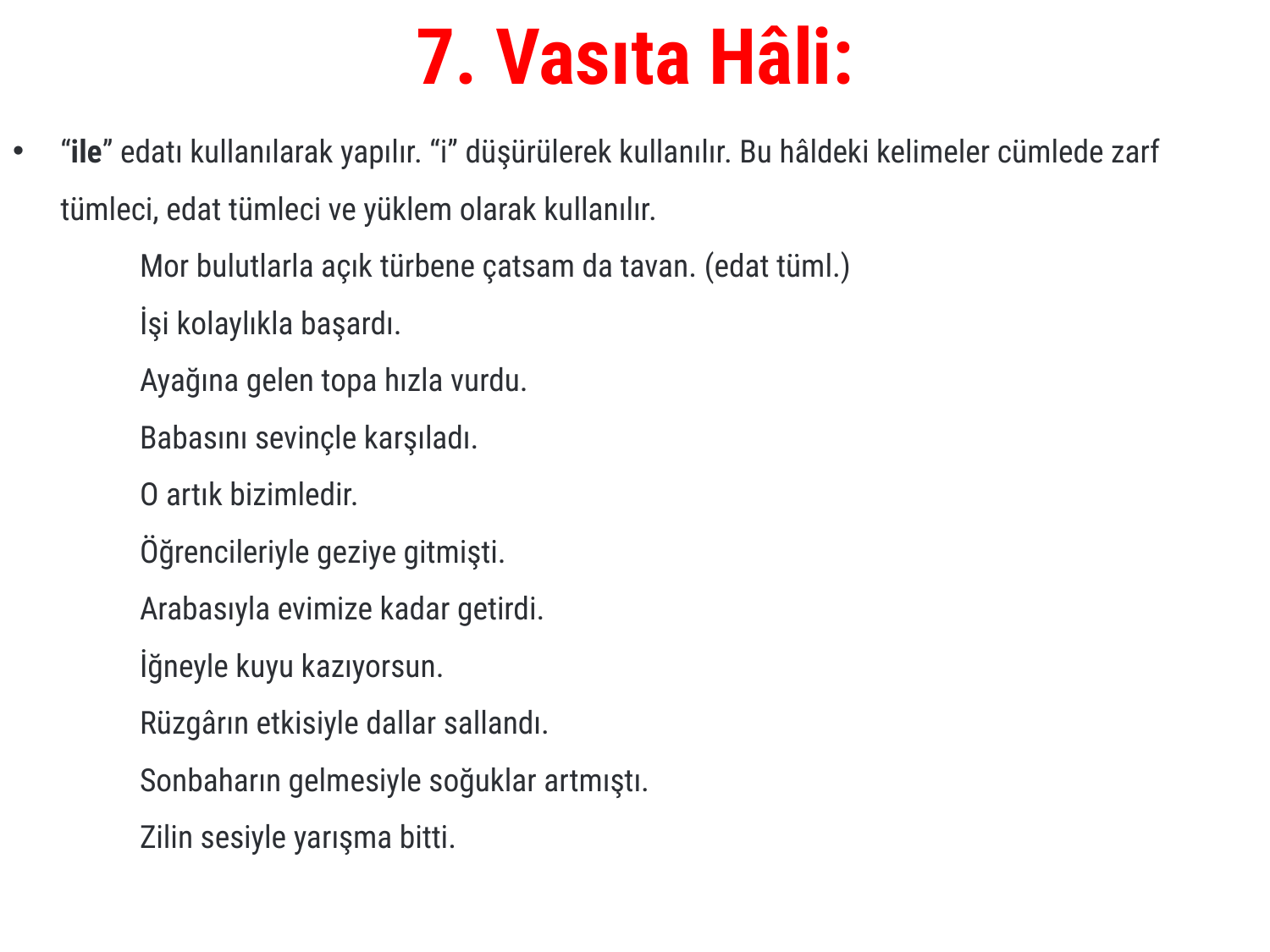

# 7. Vasıta Hâli:
“ile” edatı kullanılarak yapılır. “i” düşürülerek kullanılır. Bu hâldeki kelimeler cümlede zarf tümleci, edat tümleci ve yüklem olarak kullanılır.
	Mor bulutlarla açık türbene çatsam da tavan. (edat tüml.)
	İşi kolaylıkla başardı.
	Ayağına gelen topa hızla vurdu.
	Babasını sevinçle karşıladı.
	O artık bizimledir.
	Öğrencileriyle geziye gitmişti.
	Arabasıyla evimize kadar getirdi.
	İğneyle kuyu kazıyorsun.
	Rüzgârın etkisiyle dallar sallandı.
	Sonbaharın gelmesiyle soğuklar artmıştı.
	Zilin sesiyle yarışma bitti.